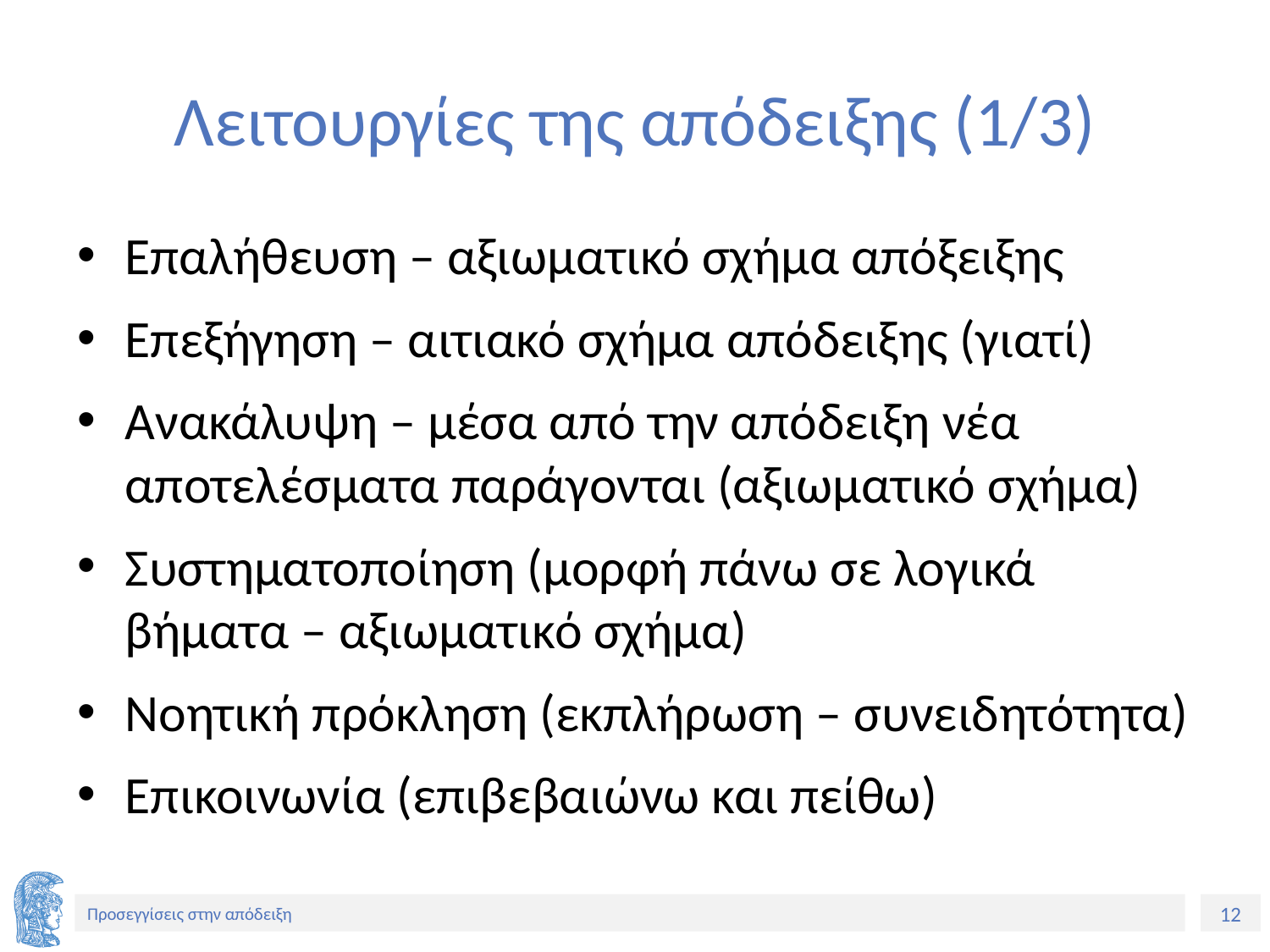

# Λειτουργίες της απόδειξης (1/3)
Επαλήθευση – αξιωματικό σχήμα απόξειξης
Επεξήγηση – αιτιακό σχήμα απόδειξης (γιατί)
Ανακάλυψη – μέσα από την απόδειξη νέα αποτελέσματα παράγονται (αξιωματικό σχήμα)
Συστηματοποίηση (μορφή πάνω σε λογικά βήματα – αξιωματικό σχήμα)
Νοητική πρόκληση (εκπλήρωση – συνειδητότητα)
Επικοινωνία (επιβεβαιώνω και πείθω)